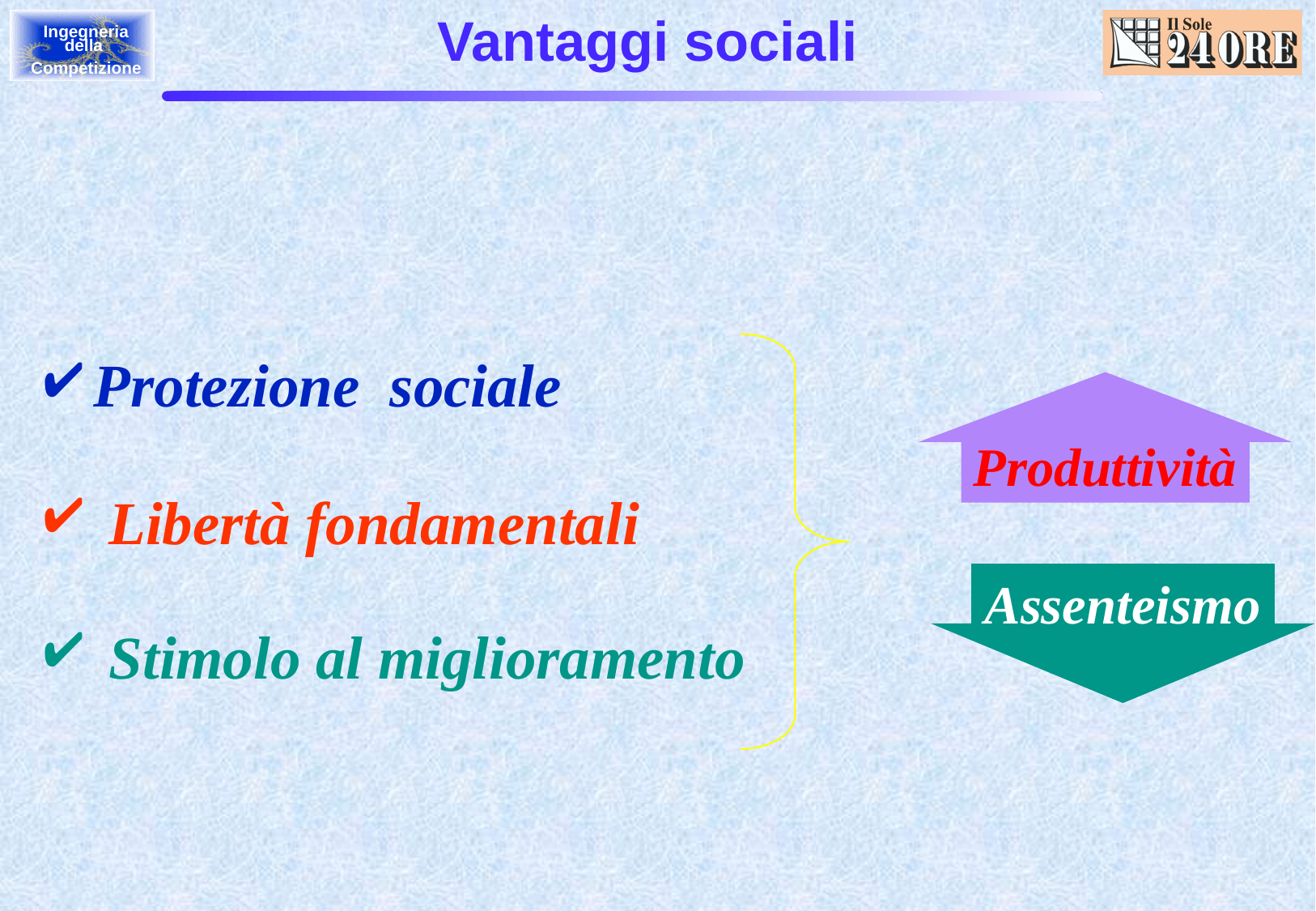

# Vantaggi sociali

Produttività
Assenteismo
Protezione  sociale
 Libertà fondamentali
 Stimolo al miglioramento